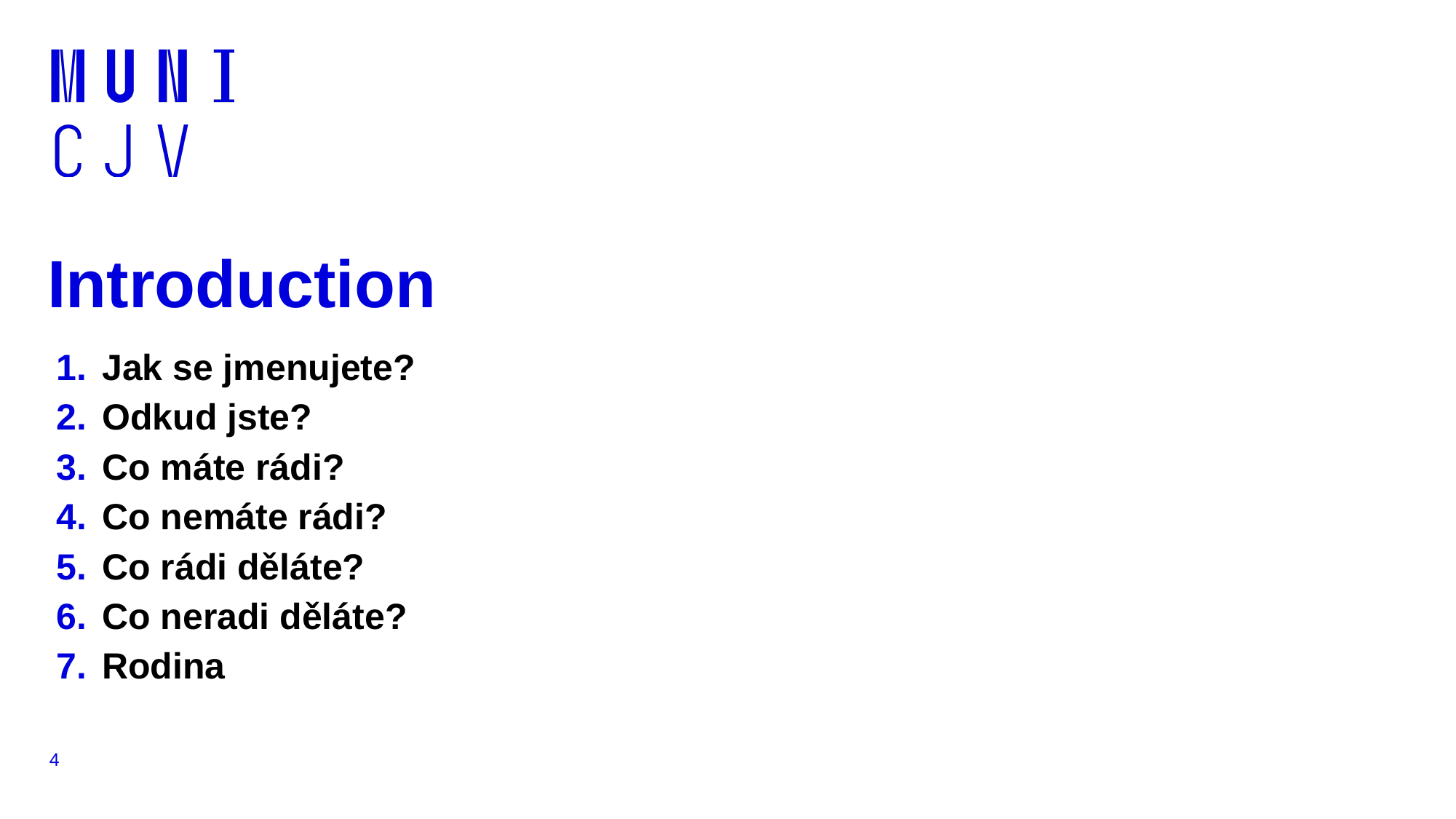

# Introduction
Jak se jmenujete?
Odkud jste?
Co máte rádi?
Co nemáte rádi?
Co rádi děláte?
Co neradi děláte?
Rodina

4